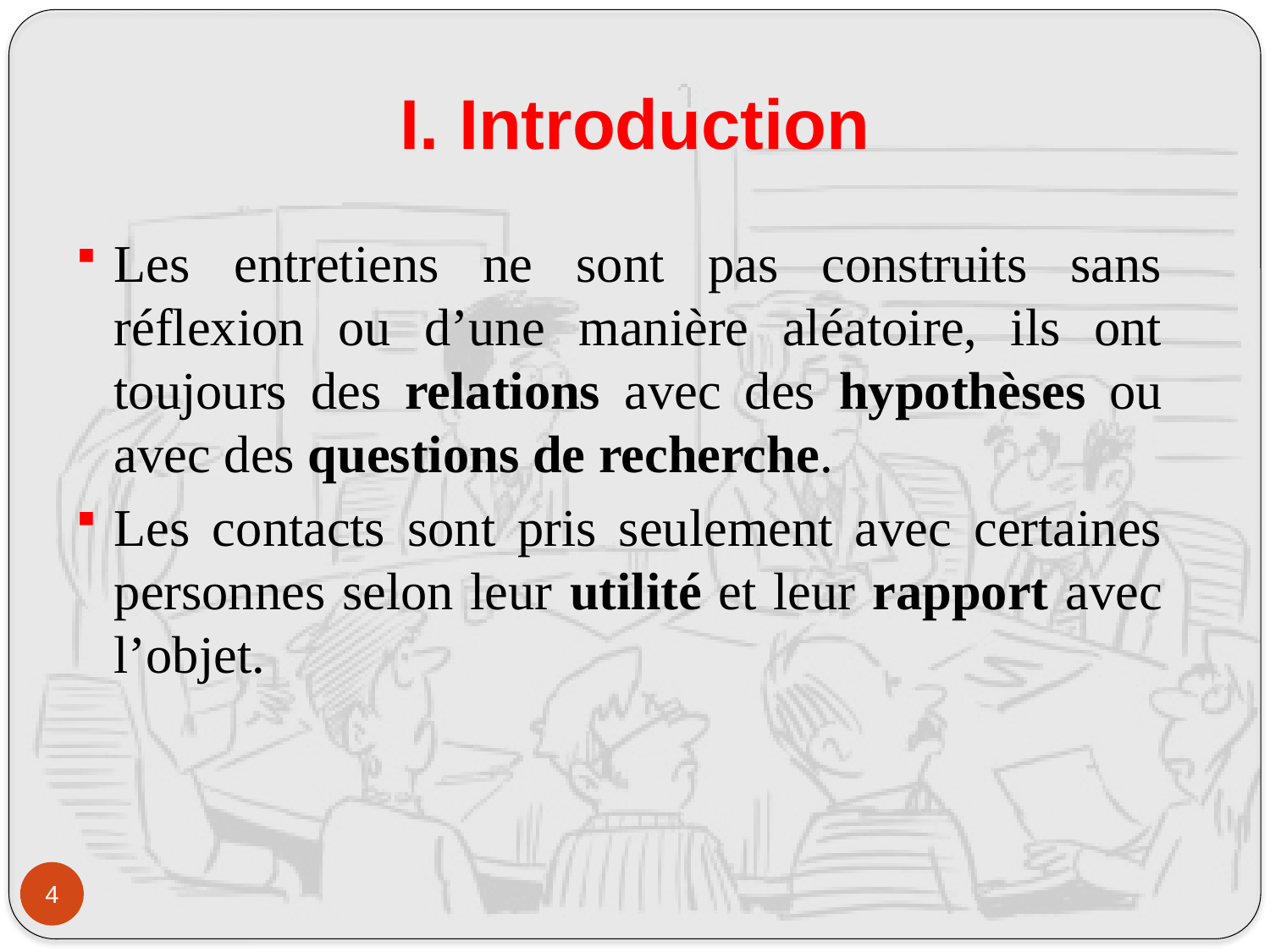

# I. Introduction
Les entretiens ne sont pas construits sans réflexion ou d’une manière aléatoire, ils ont toujours des relations avec des hypothèses ou avec des questions de recherche.
Les contacts sont pris seulement avec certaines personnes selon leur utilité et leur rapport avec l’objet.

4